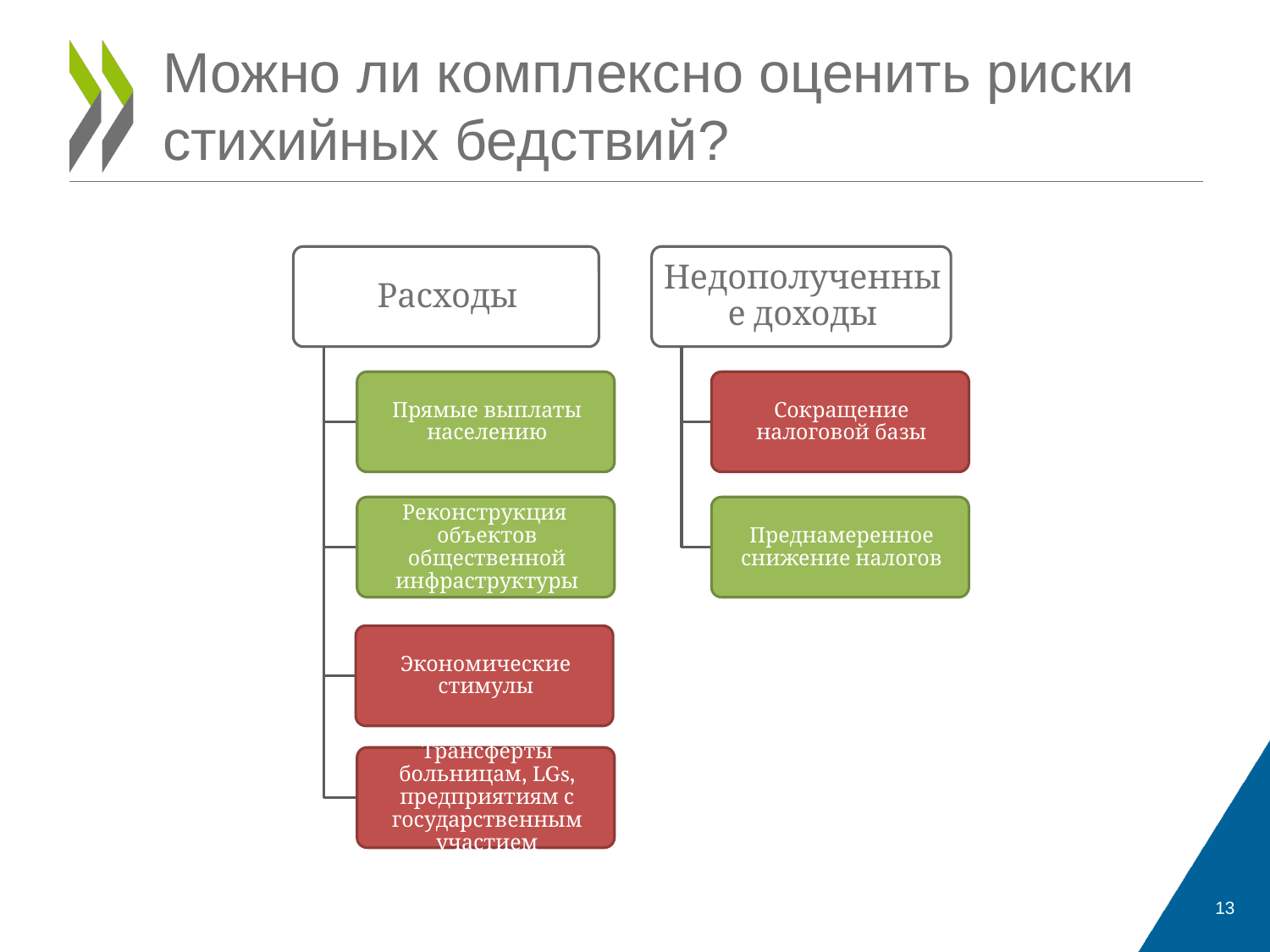

# Можно ли комплексно оценить риски стихийных бедствий?
Расходы
Прямые выплаты населению
Реконструкция  объектов общественной инфраструктуры
Экономические стимулы
Трансферты больницам, LGs, предприятиям с государственным участием
Недополученные доходы
Сокращение налоговой базы
Преднамеренное снижение налогов
13